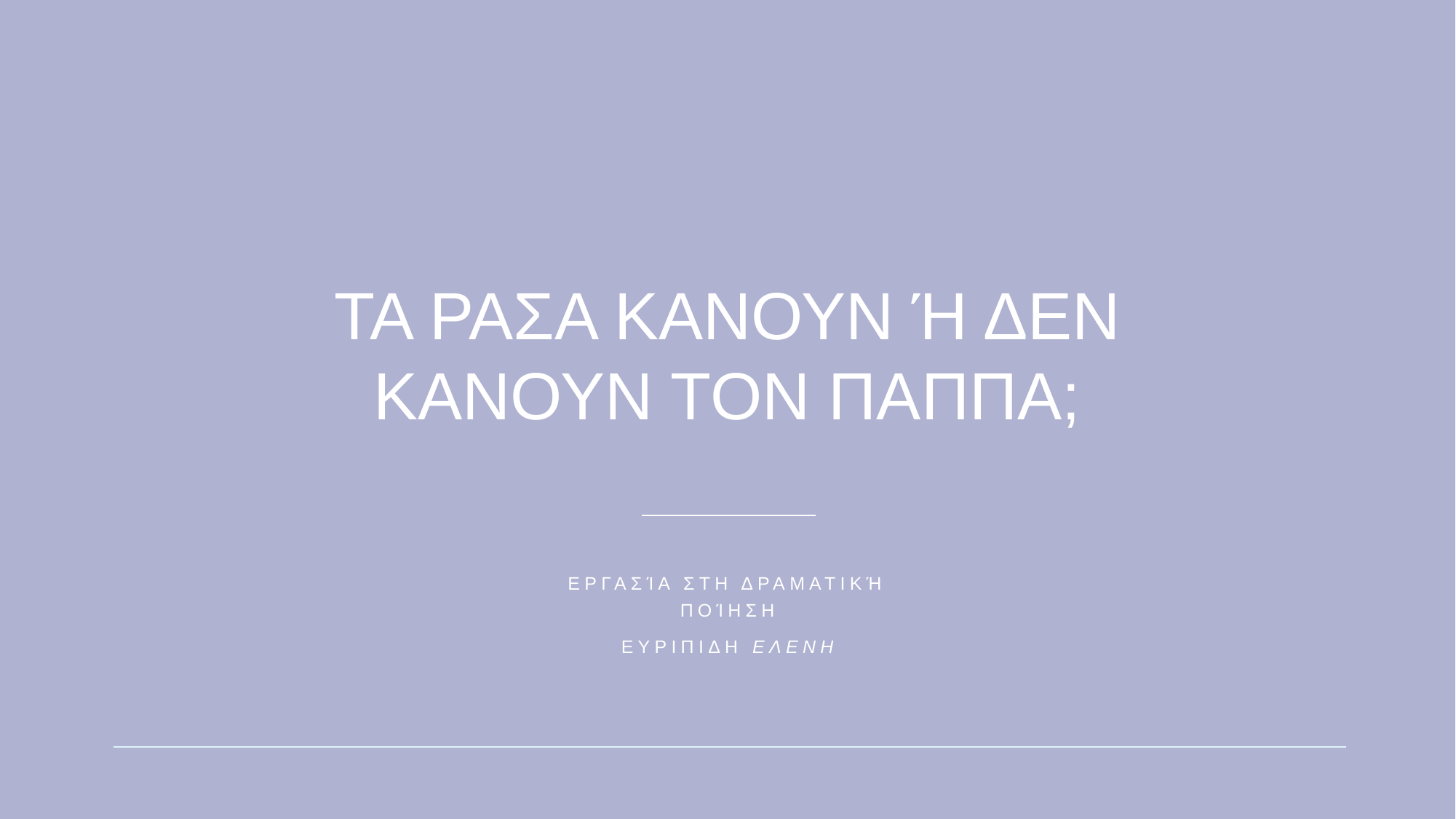

# ΤΑ ΡΑΣΑ ΚΑΝΟΥΝ Ή ΔΕΝ ΚΑΝΟΥΝ ΤΟΝ ΠΑΠΠΑ;
Εργασία στη Δραματική Ποίηση
Ευριπιδη ελενη